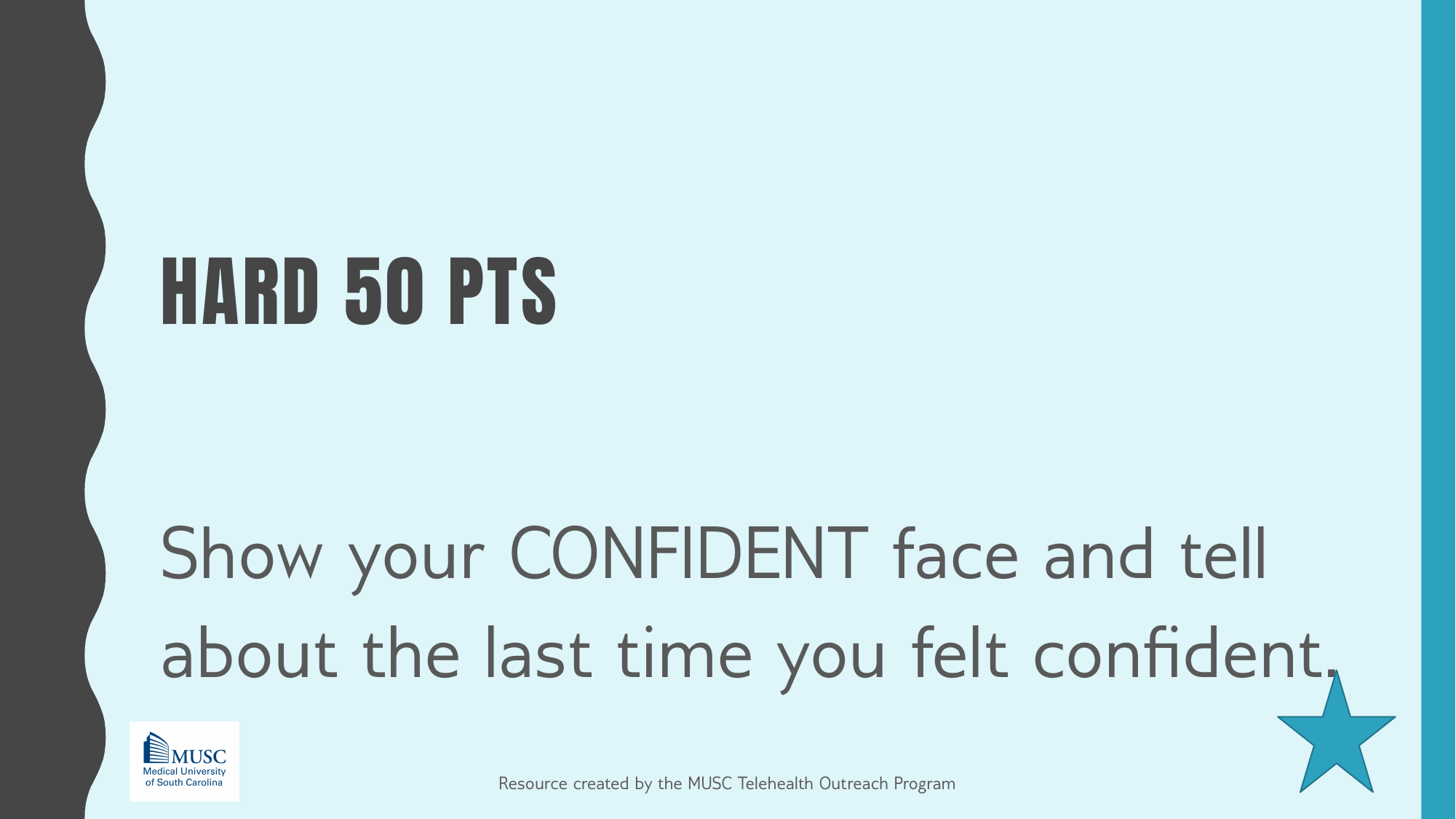

# HARD 50 pts
Show your CONFIDENT face and tell about the last time you felt confident.

Resource created by the MUSC Telehealth Outreach Program